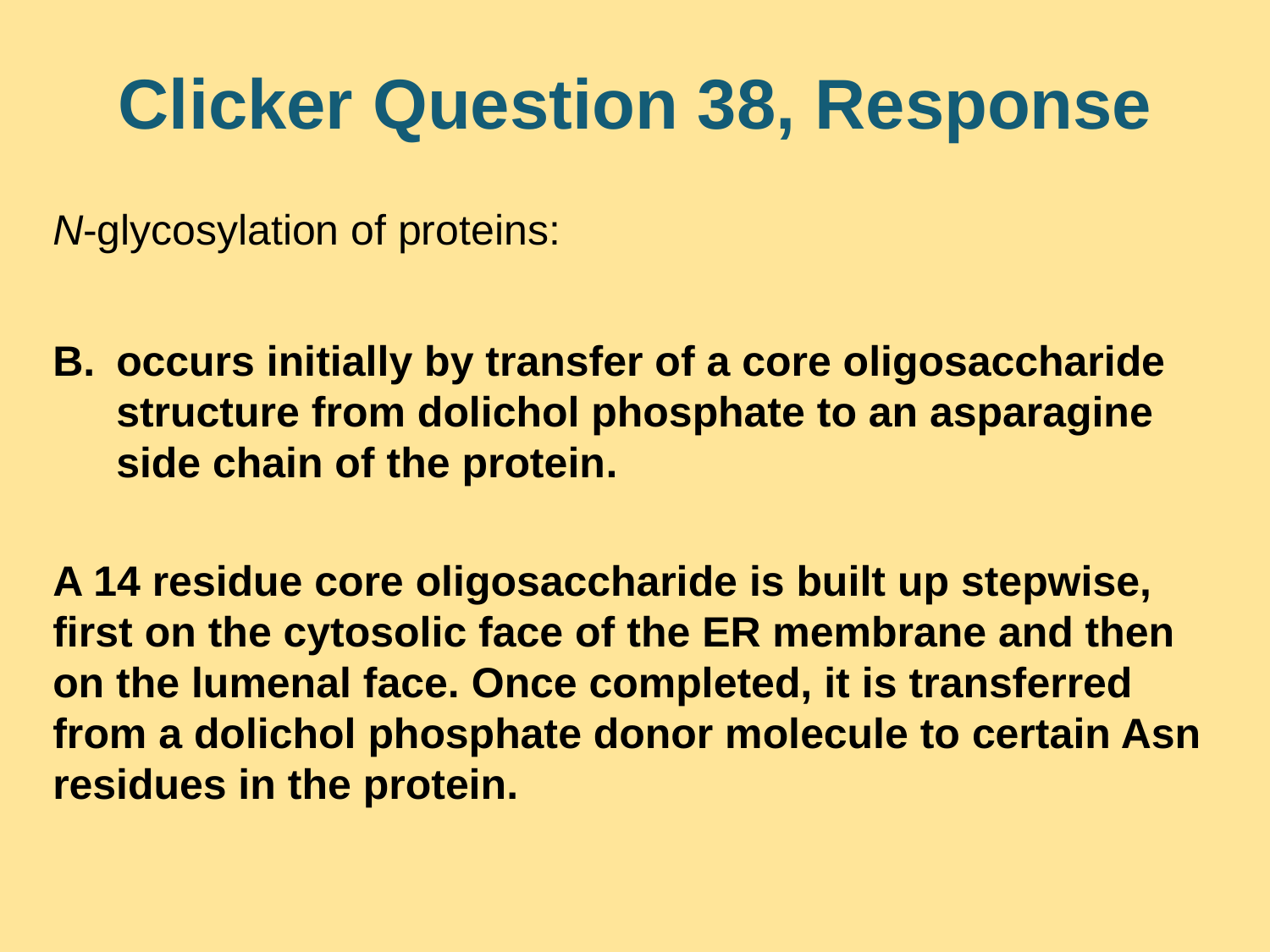

# Clicker Question 38, Response
N-glycosylation of proteins:

occurs initially by transfer of a core oligosaccharide structure from dolichol phosphate to an asparagine side chain of the protein.

A 14 residue core oligosaccharide is built up stepwise, first on the cytosolic face of the ER membrane and then on the lumenal face. Once completed, it is transferred from a dolichol phosphate donor molecule to certain Asn residues in the protein.